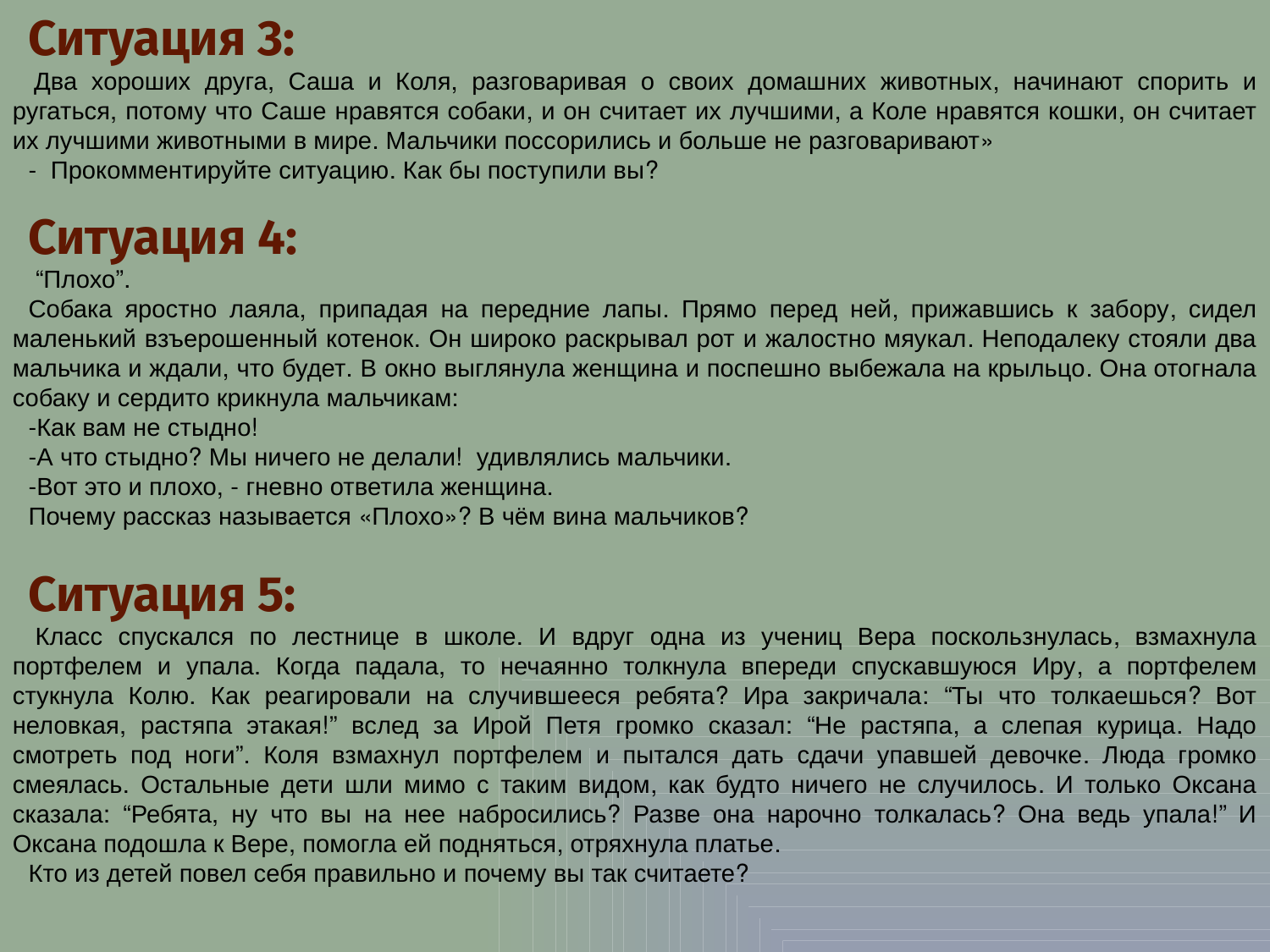

Ситуация 3:
 Два хороших друга, Саша и Коля, разговаривая о своих домашних животных, начинают спорить и ругаться, потому что Саше нравятся собаки, и он считает их лучшими, а Коле нравятся кошки, он считает их лучшими животными в мире. Мальчики поссорились и больше не разговаривают»
-  Прокомментируйте ситуацию. Как бы поступили вы?
Ситуация 4:
 “Плохо”.
Собака яростно лаяла, припадая на передние лапы. Прямо перед ней, прижавшись к забору, сидел маленький взъерошенный котенок. Он широко раскрывал рот и жалостно мяукал. Неподалеку стояли два мальчика и ждали, что будет. В окно выглянула женщина и поспешно выбежала на крыльцо. Она отогнала собаку и сердито крикнула мальчикам:
-Как вам не стыдно!
-А что стыдно? Мы ничего не делали!  удивлялись мальчики.
-Вот это и плохо, - гневно ответила женщина.
Почему рассказ называется «Плохо»? В чём вина мальчиков?
Ситуация 5:
 Класс спускался по лестнице в школе. И вдруг одна из учениц Вера поскользнулась, взмахнула портфелем и упала. Когда падала, то нечаянно толкнула впереди спускавшуюся Иру, а портфелем стукнула Колю. Как реагировали на случившееся ребята? Ира закричала: “Ты что толкаешься? Вот неловкая, растяпа этакая!” вслед за Ирой Петя громко сказал: “Не растяпа, а слепая курица. Надо смотреть под ноги”. Коля взмахнул портфелем и пытался дать сдачи упавшей девочке. Люда громко смеялась. Остальные дети шли мимо с таким видом, как будто ничего не случилось. И только Оксана сказала: “Ребята, ну что вы на нее набросились? Разве она нарочно толкалась? Она ведь упала!” И Оксана подошла к Вере, помогла ей подняться, отряхнула платье.
Кто из детей повел себя правильно и почему вы так считаете?